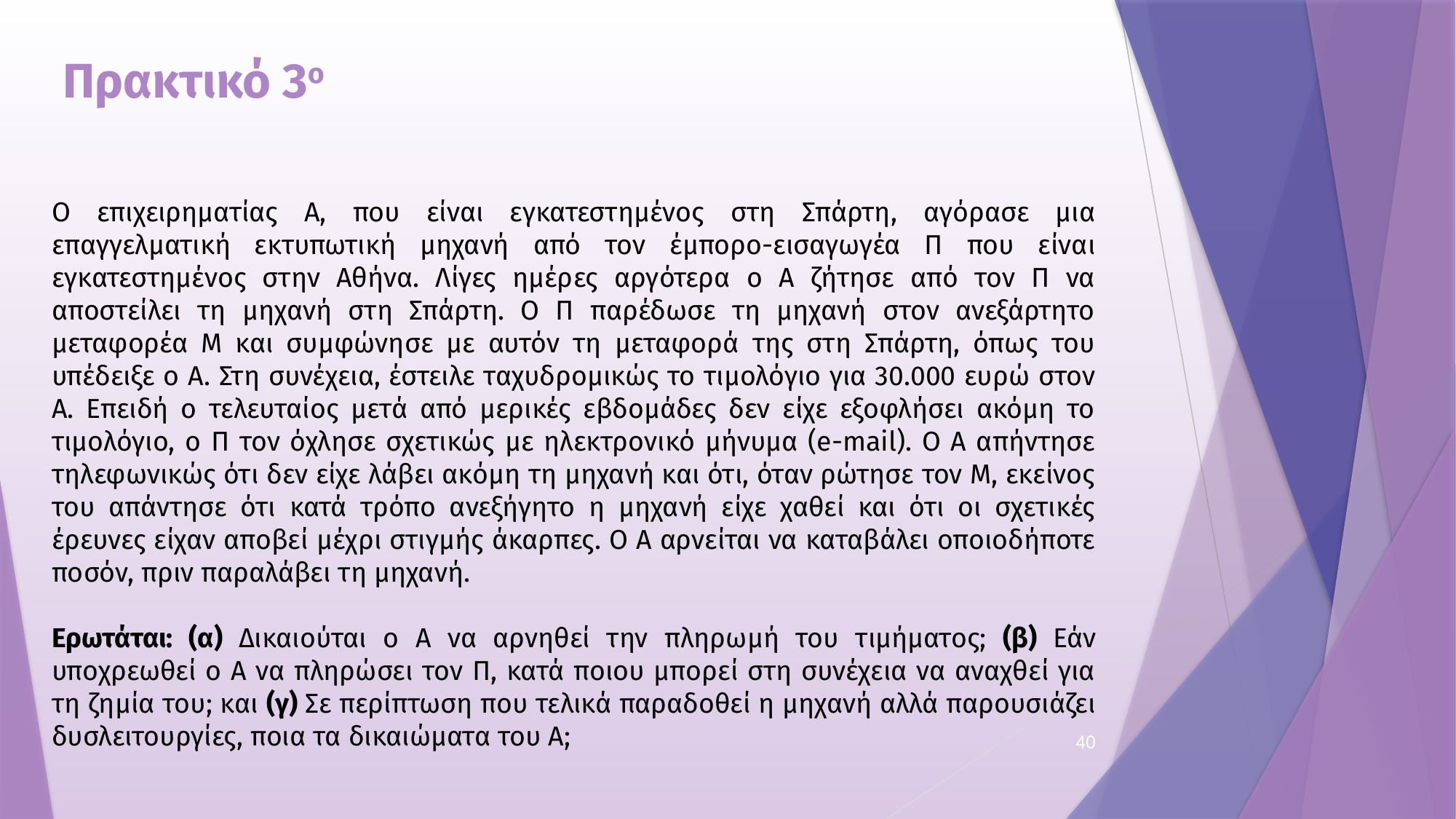

# Πρακτικό 3ο
Ο επιχειρηματίας Α, που είναι εγκατεστημένος στη Σπάρτη, αγόρασε μια επαγγελματική εκτυπωτική μηχανή από τον έμπορο-εισαγωγέα Π που είναι εγκατεστημένος στην Αθήνα. Λίγες ημέρες αργότερα ο Α ζήτησε από τον Π να αποστείλει τη μηχανή στη Σπάρτη. Ο Π παρέδωσε τη μηχανή στον ανεξάρτητο μεταφορέα Μ και συμφώνησε με αυτόν τη μεταφορά της στη Σπάρτη, όπως του υπέδειξε ο Α. Στη συνέχεια, έστειλε ταχυδρομικώς το τιμολόγιο για 30.000 ευρώ στον Α. Επειδή ο τελευταίος μετά από μερικές εβδομάδες δεν είχε εξοφλήσει ακόμη το τιμολόγιο, ο Π τον όχλησε σχετικώς με ηλεκτρονικό μήνυμα (e-mail). Ο Α απήντησε τηλεφωνικώς ότι δεν είχε λάβει ακόμη τη μηχανή και ότι, όταν ρώτησε τον Μ, εκείνος του απάντησε ότι κατά τρόπο ανεξήγητο η μηχανή είχε χαθεί και ότι οι σχετικές έρευνες είχαν αποβεί μέχρι στιγμής άκαρπες. Ο Α αρνείται να καταβάλει οποιοδήποτε ποσόν, πριν παραλάβει τη μηχανή.

Ερωτάται: (α) Δικαιούται ο Α να αρνηθεί την πληρωμή του τιμήματος; (β) Εάν υποχρεωθεί ο Α να πληρώσει τον Π, κατά ποιου μπορεί στη συνέχεια να αναχθεί για τη ζημία του; και (γ) Σε περίπτωση που τελικά παραδοθεί η μηχανή αλλά παρουσιάζει δυσλειτουργίες, ποια τα δικαιώματα του Α;

40